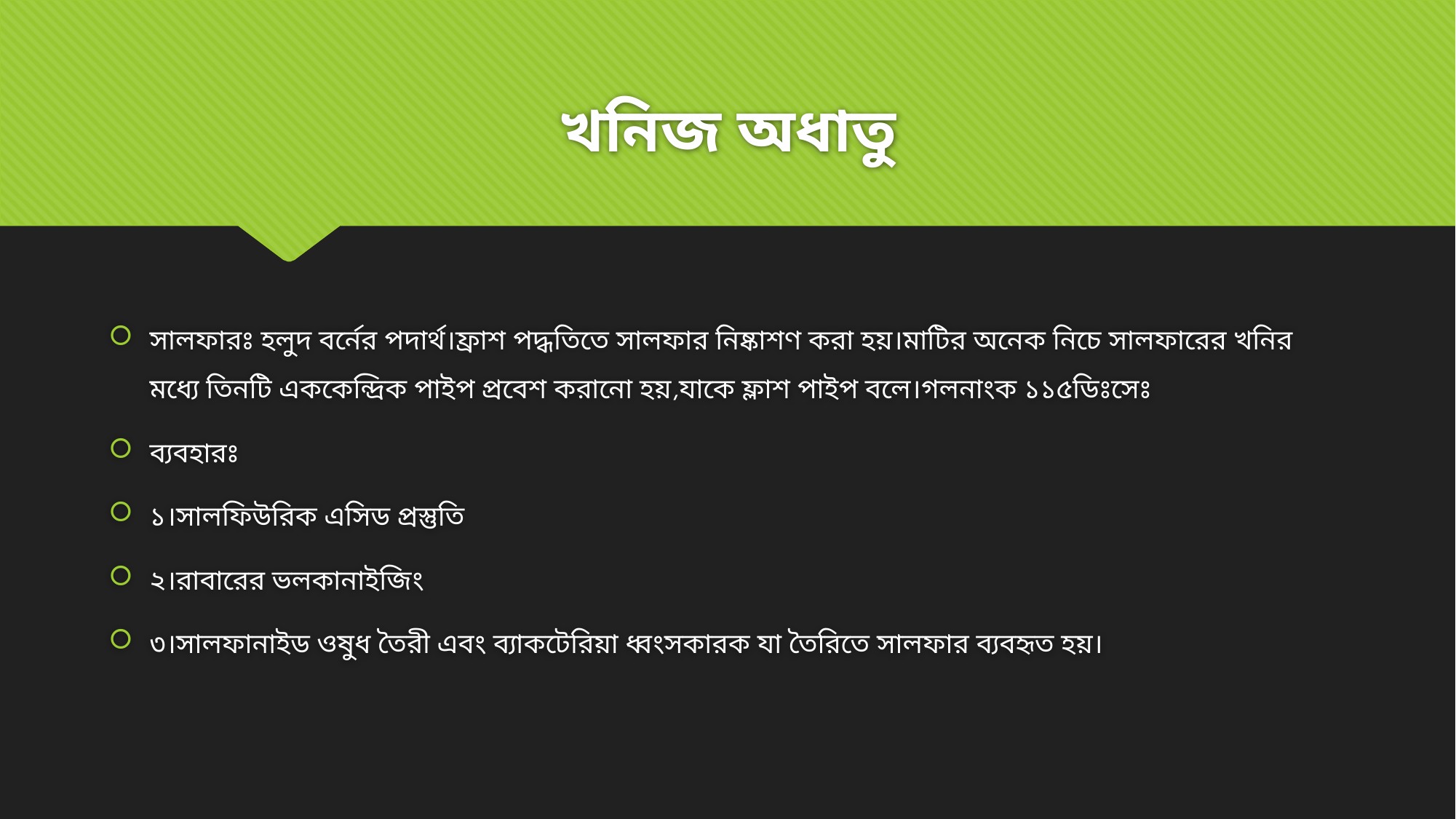

# খনিজ অধাতু
সালফারঃ হলুদ বর্নের পদার্থ।ফ্রাশ পদ্ধতিতে সালফার নিষ্কাশণ করা হয়।মাটির অনেক নিচে সালফারের খনির মধ্যে তিনটি এককেন্দ্রিক পাইপ প্রবেশ করানো হয়,যাকে ফ্লাশ পাইপ বলে।গলনাংক ১১৫ডিঃসেঃ
ব্যবহারঃ
১।সালফিউরিক এসিড প্রস্তুতি
২।রাবারের ভলকানাইজিং
৩।সালফানাইড ওষুধ তৈরী এবং ব্যাকটেরিয়া ধ্বংসকারক যা তৈরিতে সালফার ব্যবহৃত হয়।